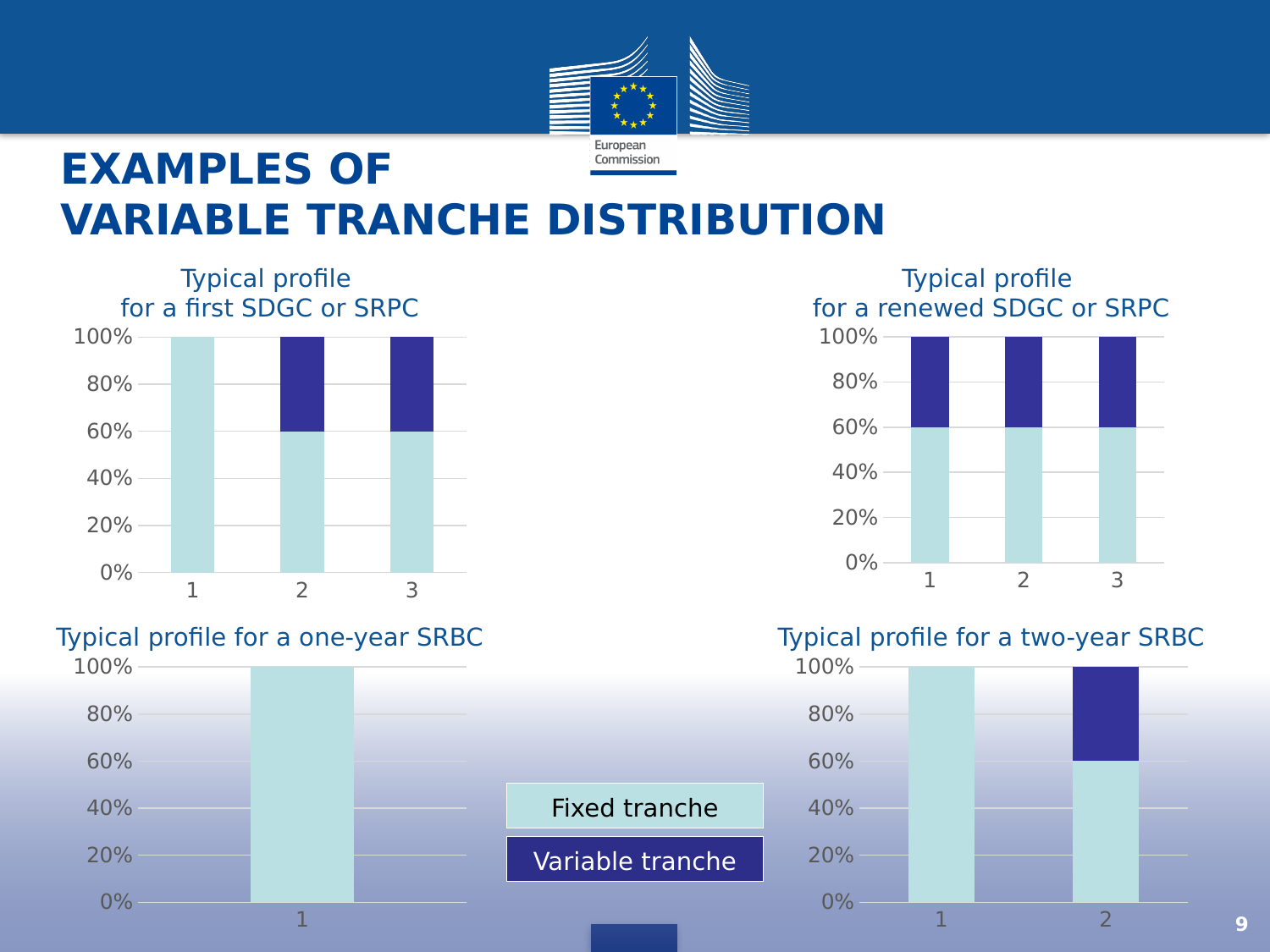

# Examples of Variable Tranche distribution
Typical profile
for a first SDGC or SRPC
Typical profile
for a renewed SDGC or SRPC

### Chart

| Category | base tranche | variable trance |
|---|---|---|

### Chart

| Category | base tranche | variable trance |
|---|---|---|
Typical profile for a one-year SRBC
Typical profile for a two-year SRBC

### Chart

| Category | Series 1 |
|---|---|
| 1 | 1.0 |

### Chart

| Category | Series 1 | Series 2 |
|---|---|---|
| 1 | 1.0 | 0.0 |
| 2 | 0.6 | 0.4 |
Fixed tranche
Variable tranche
9